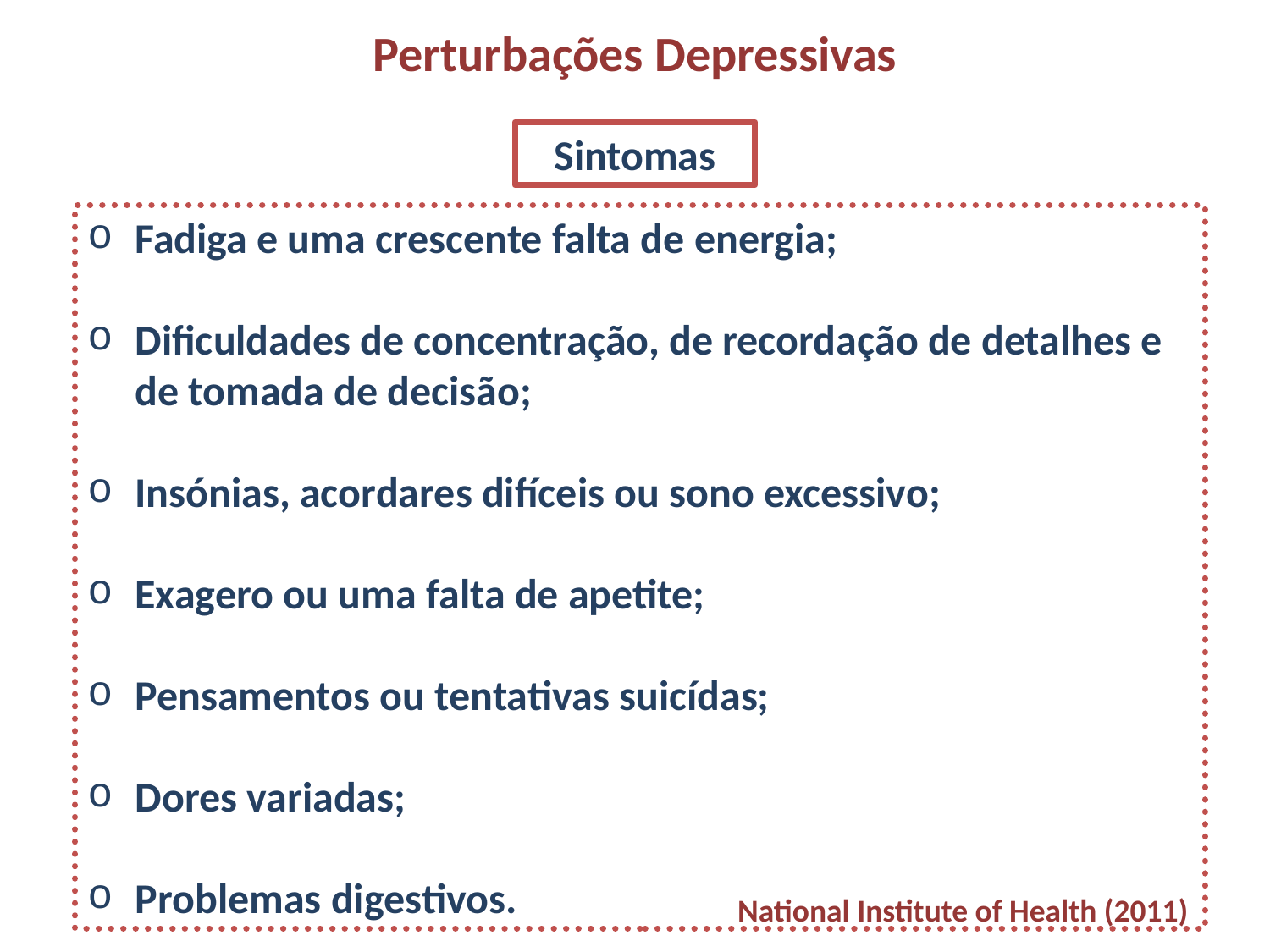

Perturbações Depressivas
Sintomas
Fadiga e uma crescente falta de energia;

Dificuldades de concentração, de recordação de detalhes e de tomada de decisão;

Insónias, acordares difíceis ou sono excessivo;

Exagero ou uma falta de apetite;

Pensamentos ou tentativas suicídas;

Dores variadas;

Problemas digestivos.
National Institute of Health (2011)